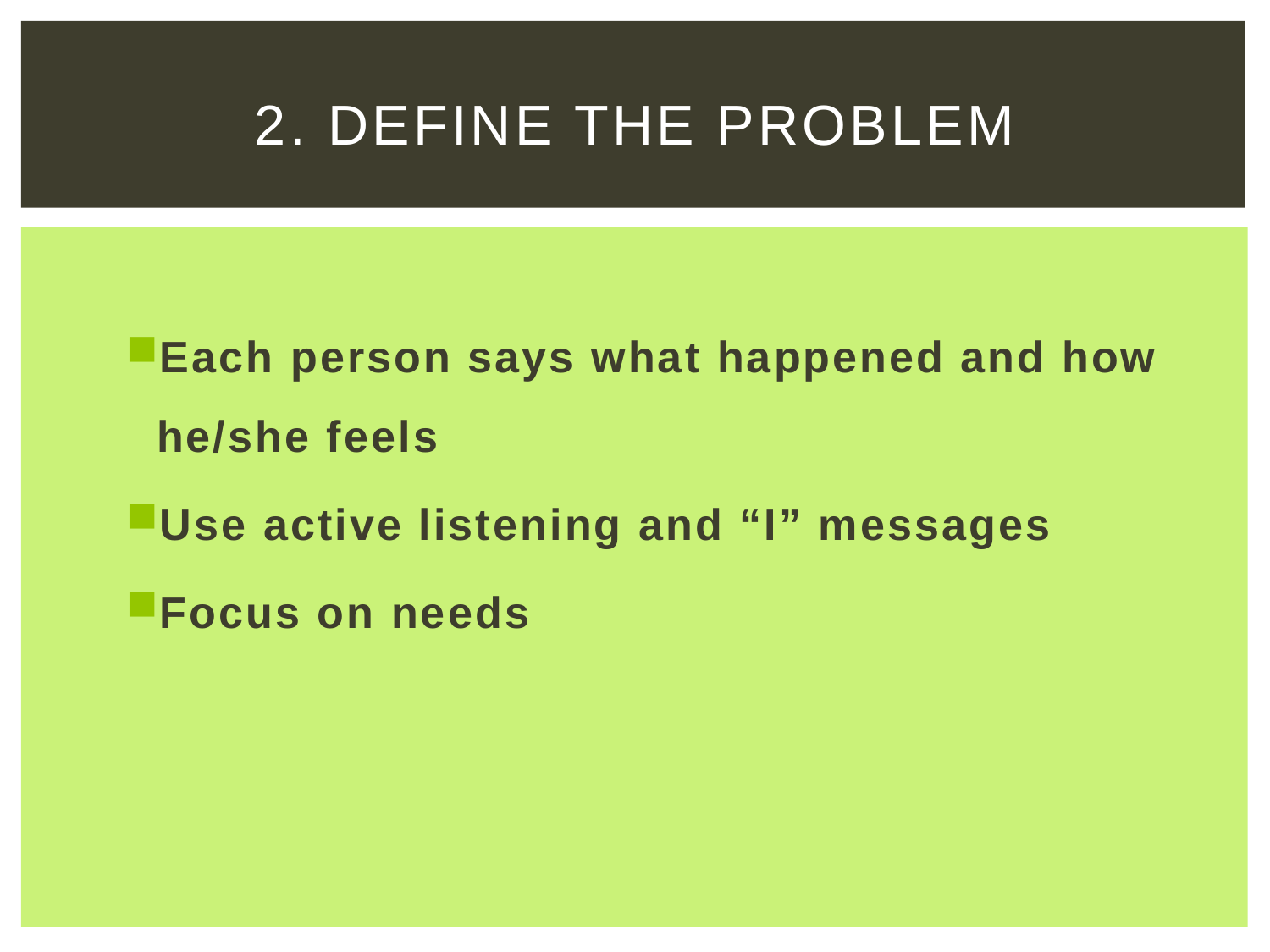

# 2. Define the problem
Each person says what happened and how he/she feels
Use active listening and “I” messages
Focus on needs